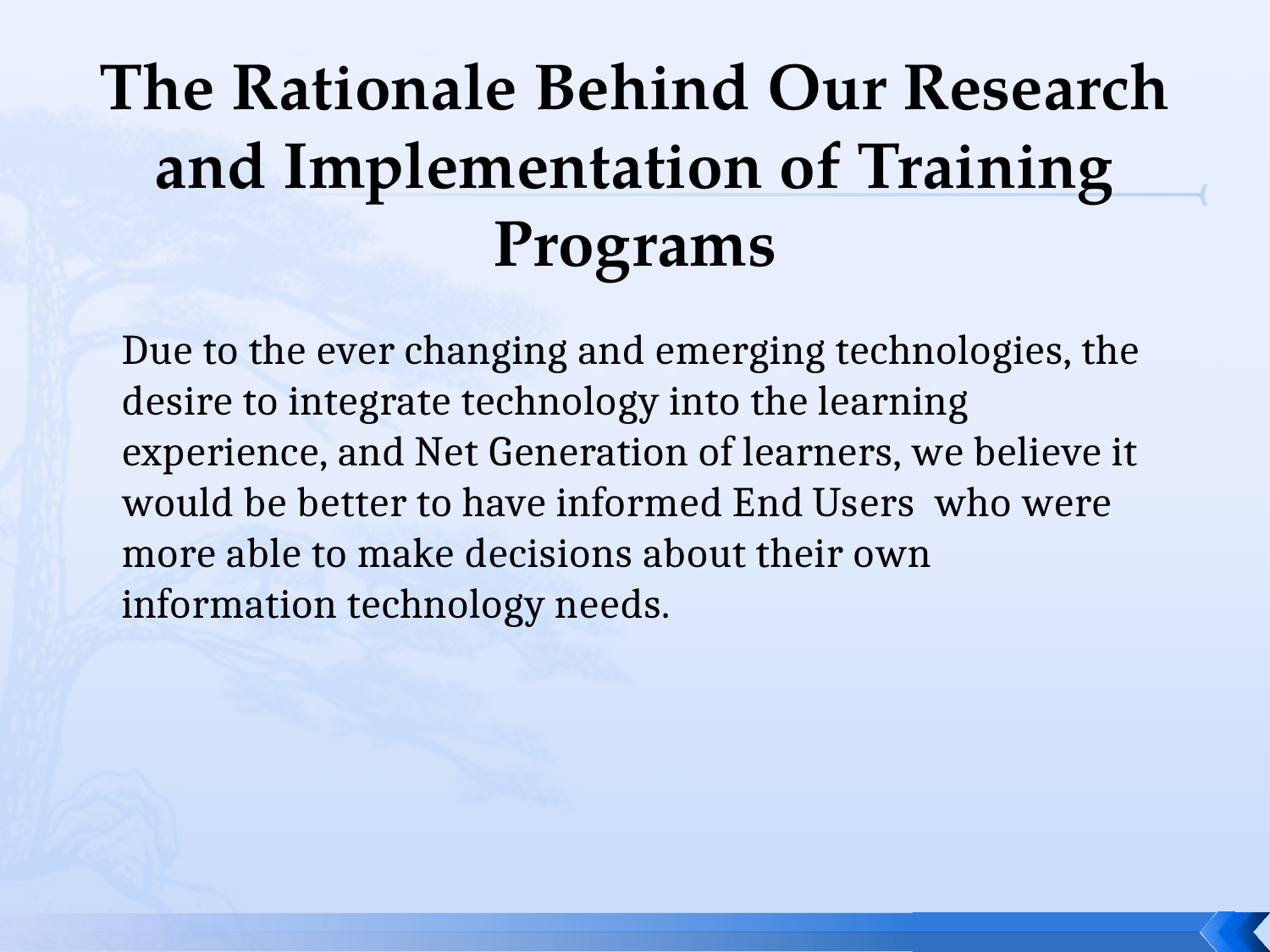

# The Rationale Behind Our Research and Implementation of Training Programs
Due to the ever changing and emerging technologies, the desire to integrate technology into the learning experience, and Net Generation of learners, we believe it would be better to have informed End Users  who were more able to make decisions about their own information technology needs.